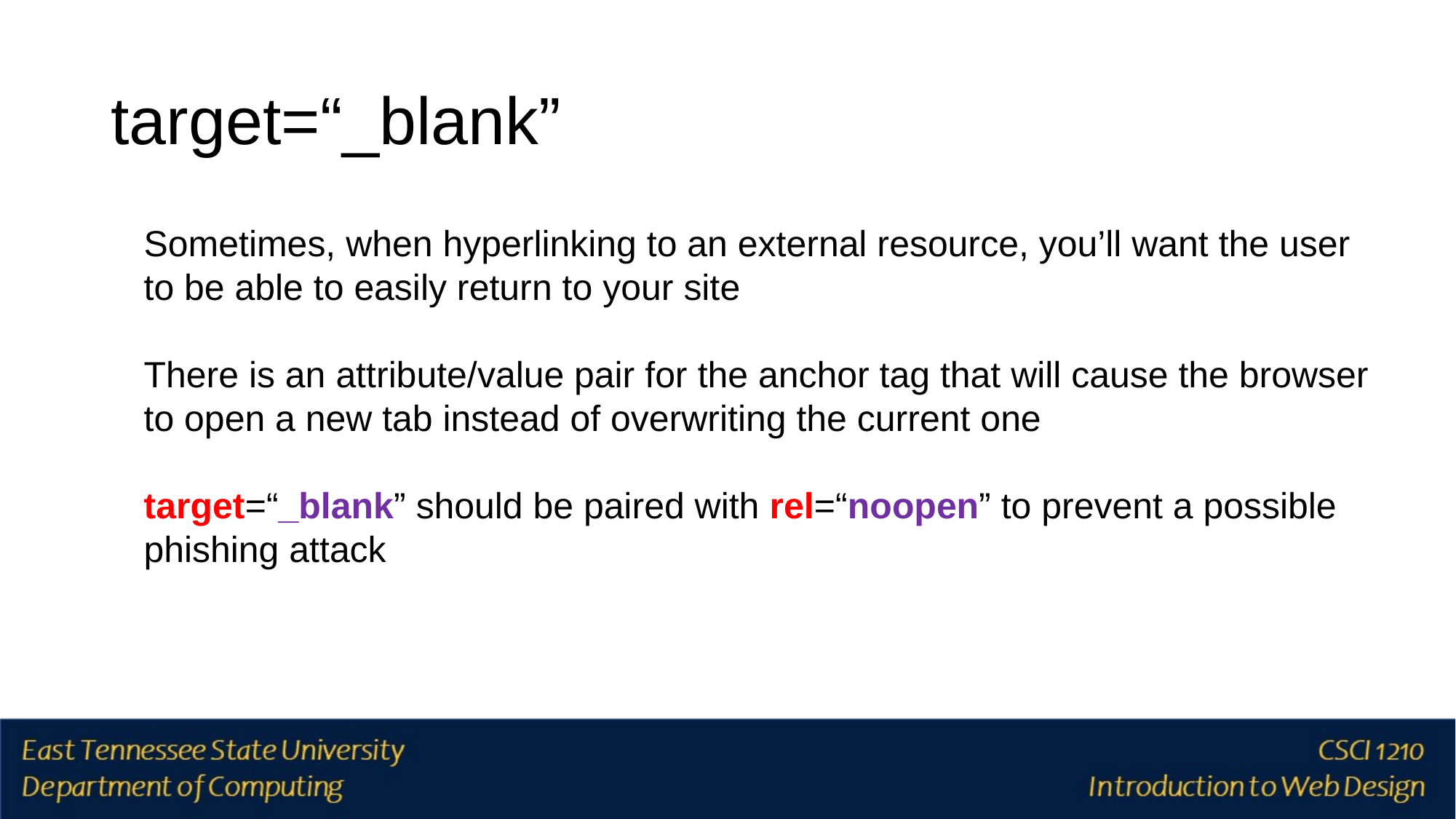

# target=“_blank”
Sometimes, when hyperlinking to an external resource, you’ll want the user
to be able to easily return to your site

There is an attribute/value pair for the anchor tag that will cause the browser
to open a new tab instead of overwriting the current one

target=“_blank” should be paired with rel=“noopen” to prevent a possible phishing attack